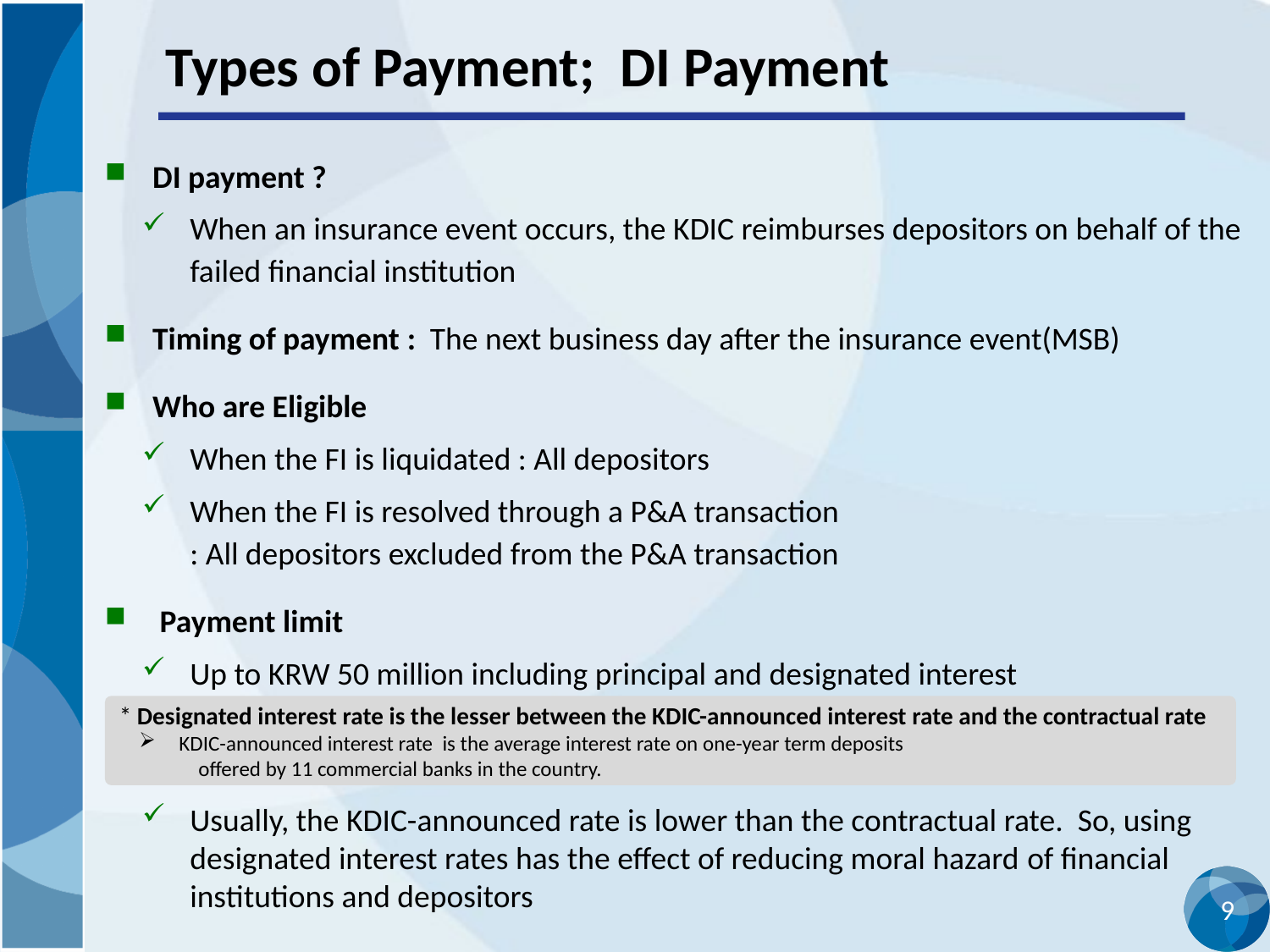

Types of Payment;  DI Payment
DI payment ?
When an insurance event occurs, the KDIC reimburses depositors on behalf of the failed financial institution
Timing of payment :  The next business day after the insurance event(MSB)
Who are Eligible
When the FI is liquidated : All depositors
When the FI is resolved through a P&A transaction
: All depositors excluded from the P&A transaction
 Payment limit
Up to KRW 50 million including principal and designated interest

Usually, the KDIC-announced rate is lower than the contractual rate.  So, using designated interest rates has the effect of reducing moral hazard of financial institutions and depositors

* Designated interest rate is the lesser between the KDIC-announced interest rate and the contractual rate
  KDIC-announced interest rate  is the average interest rate on one-year term deposits
      offered by 11 commercial banks in the country.